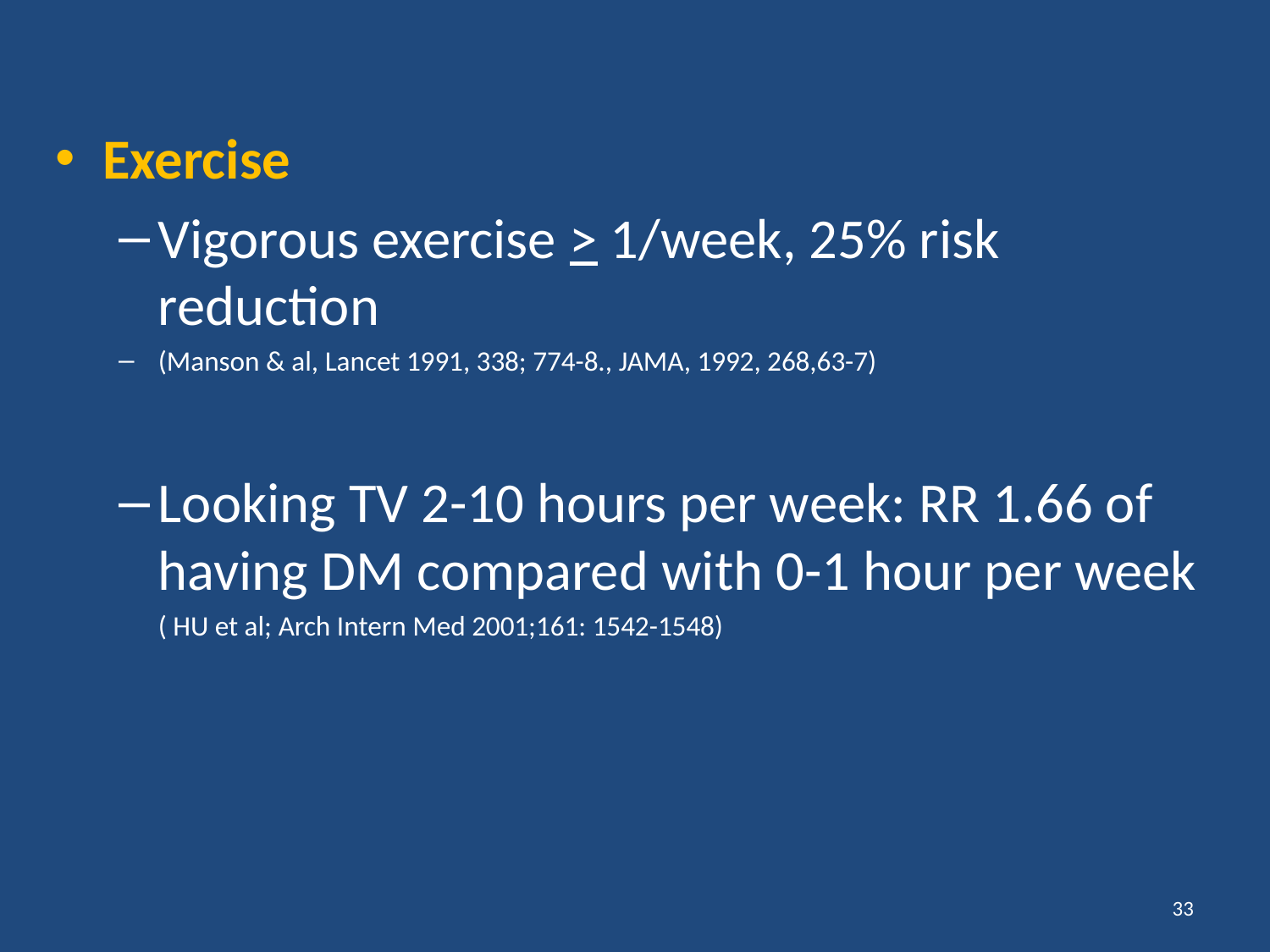

Exercise
Vigorous exercise > 1/week, 25% risk reduction
(Manson & al, Lancet 1991, 338; 774-8., JAMA, 1992, 268,63-7)

Looking TV 2-10 hours per week: RR 1.66 of having DM compared with 0-1 hour per week
	( HU et al; Arch Intern Med 2001;161: 1542-1548)

33